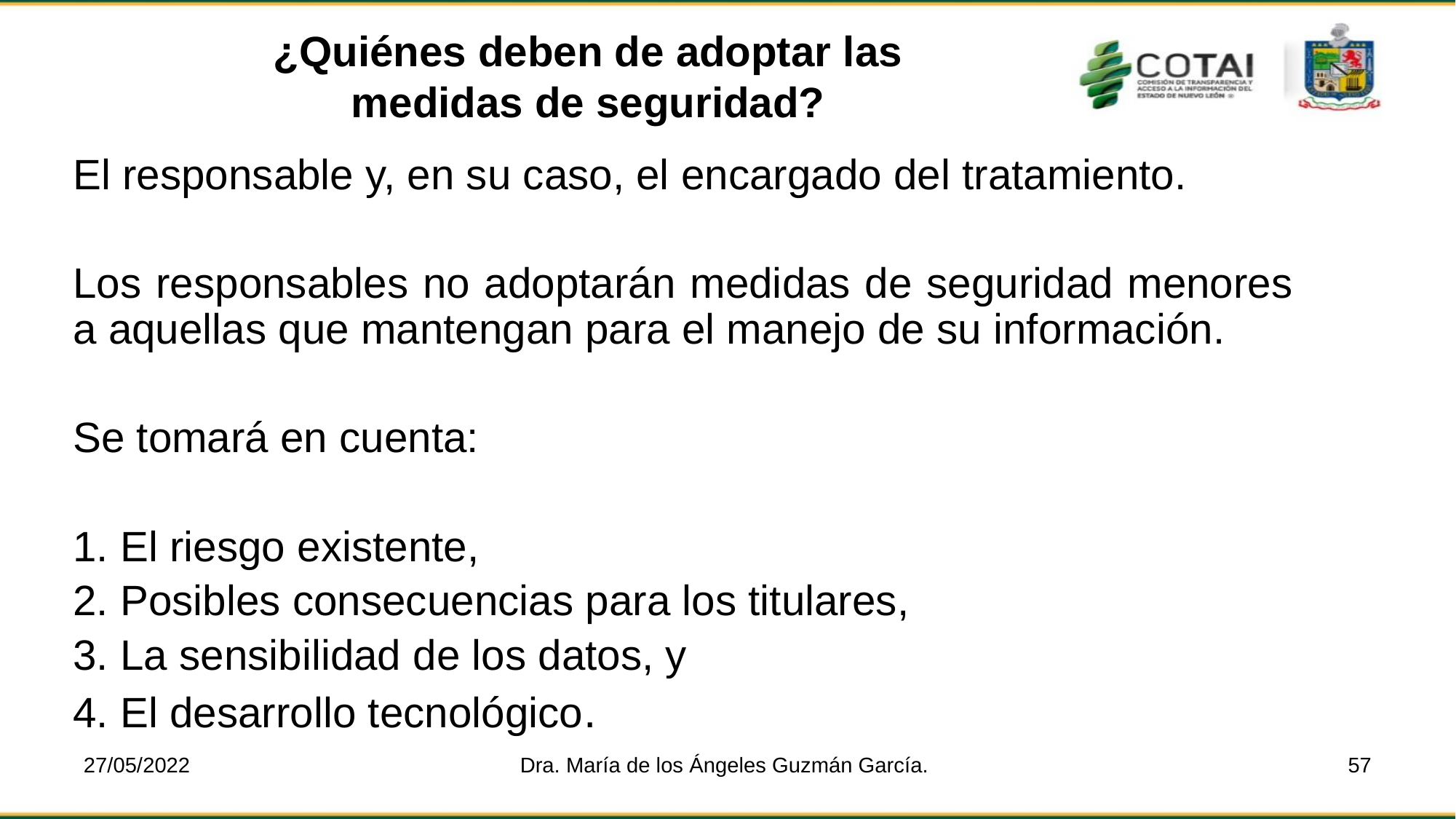

# ¿Quiénes deben de adoptar las medidas de seguridad?
El responsable y, en su caso, el encargado del tratamiento.

Los responsables no adoptarán medidas de seguridad menores a aquellas que mantengan para el manejo de su información.

Se tomará en cuenta:

 El riesgo existente,
 Posibles consecuencias para los titulares,
 La sensibilidad de los datos, y
 El desarrollo tecnológico.
27/05/2022
Dra. María de los Ángeles Guzmán García.
57